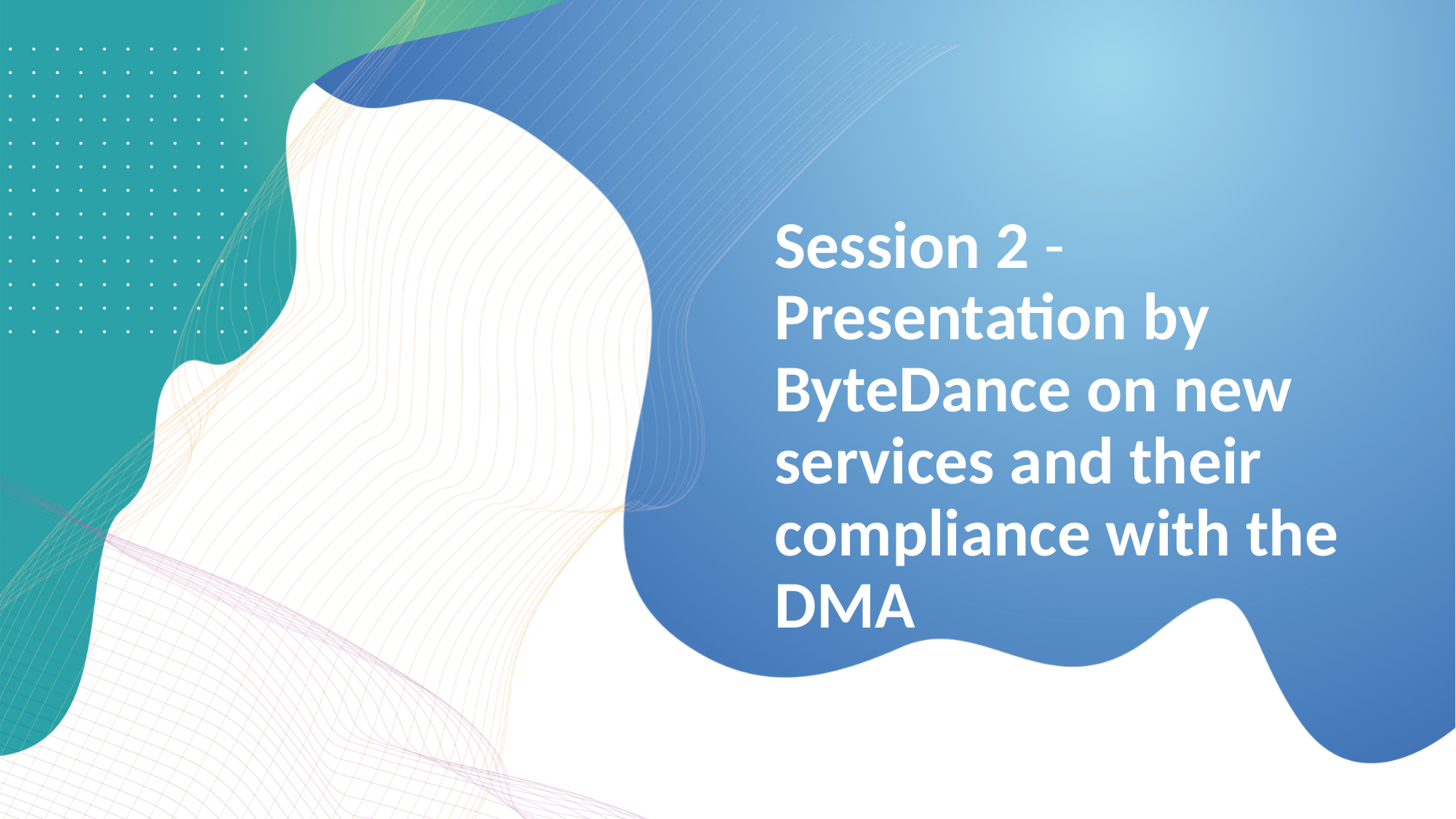

Session 2 - Presentation by ByteDance on new services and their compliance with the DMA